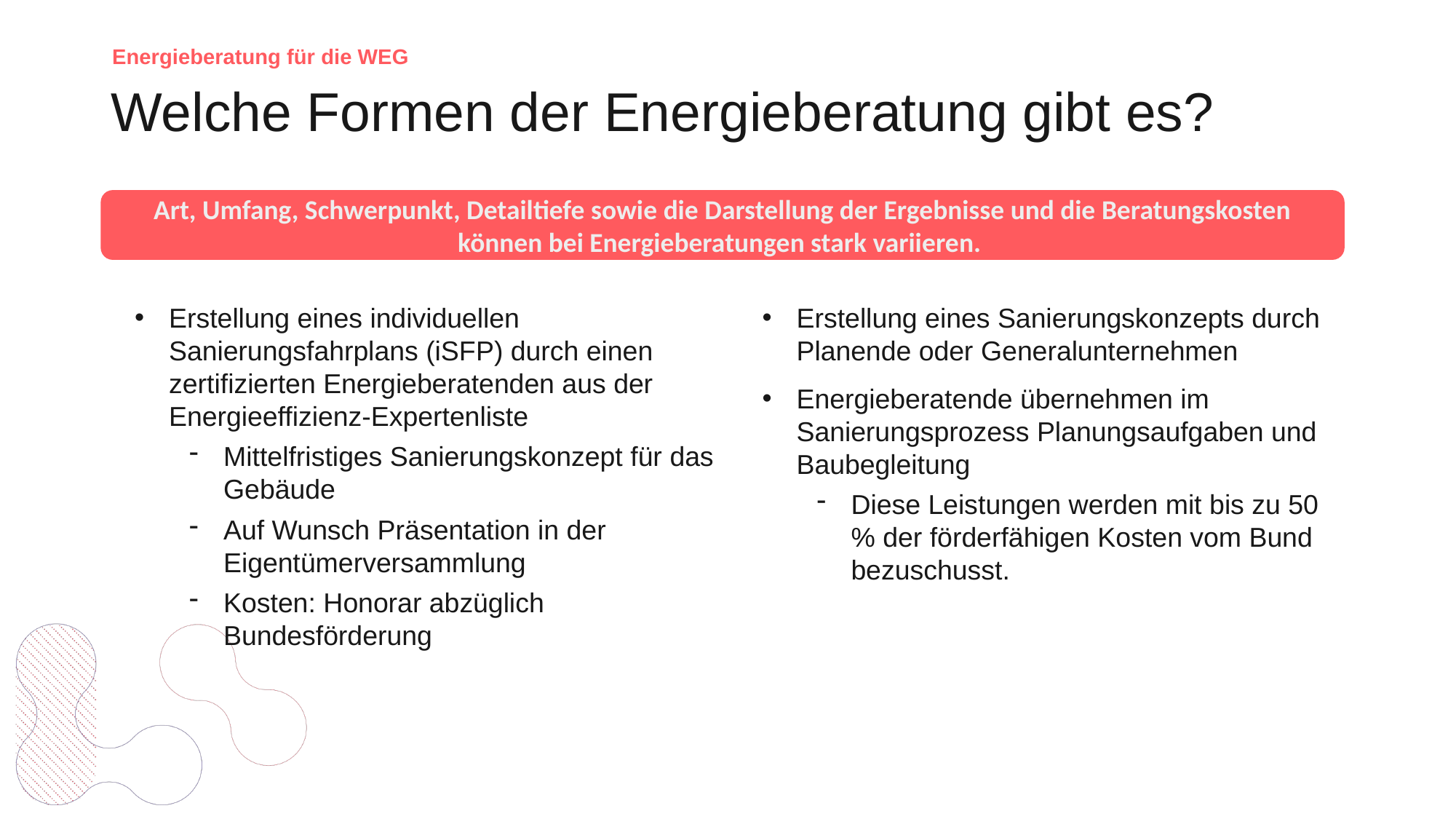

Energieberatung für die WEG

# Welche Formen der Energieberatung gibt es?
Art, Umfang, Schwerpunkt, Detailtiefe sowie die Darstellung der Ergebnisse und die Beratungskosten können bei Energieberatungen stark variieren.
Erstellung eines individuellen Sanierungsfahrplans (iSFP) durch einen zertifizierten Energieberatenden aus der Energieeffizienz-Expertenliste
Mittelfristiges Sanierungskonzept für das Gebäude
Auf Wunsch Präsentation in der Eigentümerversammlung
Kosten: Honorar abzüglich Bundesförderung

Erstellung eines Sanierungskonzepts durch Planende oder Generalunternehmen
Energieberatende übernehmen im Sanierungsprozess Planungsaufgaben und Baubegleitung
Diese Leistungen werden mit bis zu 50 % der förderfähigen Kosten vom Bund bezuschusst.